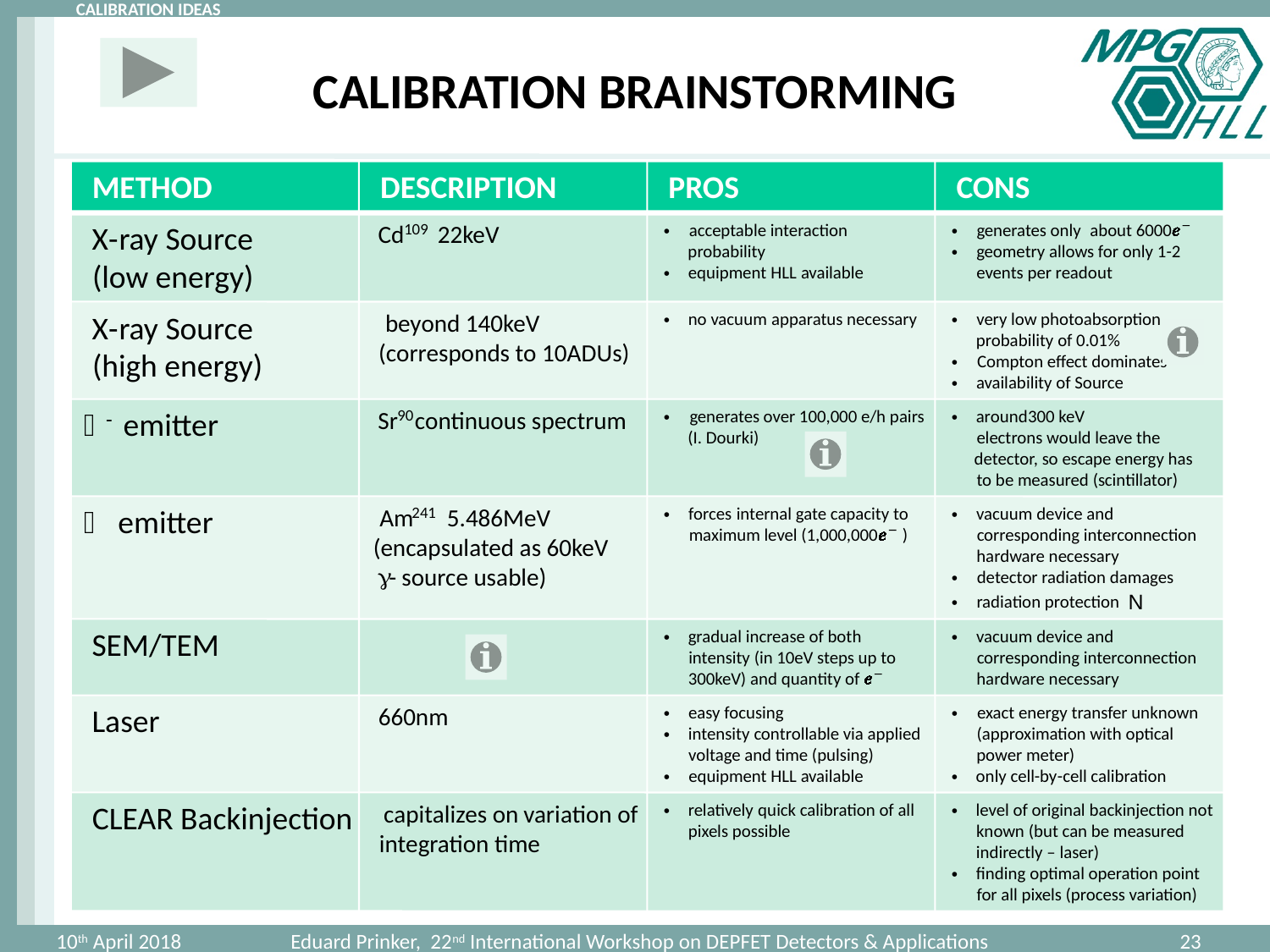

# CALIBRATION BRAINSTORMING

METHOD
DESCRIPTION
PROS
CONS

X
-
ray Source
Cd
22keV
acceptable interaction
generates only
about
6000
109
•
•

probability
geometry allows for only 1
-
2
•
(low energy)
equipment
HLL
available
events per readout
•

X
-
ray Source
beyond 140keV
no vacuum
apparatus necessary
very low photoabsorption
•
•

probability of 0.01%
(corresponds to 10ADUs)
(high energy)
Compton effect dominates
•
availability of Source
•

β
emitter
Sr
continuous spectrum
generates over 100,000 e/h pairs
around
300 keV
-
90
•
•
(I. Dourki)
electrons would leave the

detector, so escape energy has
to be measured (scintillator)

α
emitter
Am
5.486MeV
forces
internal gate capacity to
vacuum
device and
241
•
•
maximum level (1,000,000
)
corresponding interconnection

(encapsulated as 60keV

hardware necessary
γ
-
source usable)
detector radiation damages
•
N
radiation protection
•

SEM/TEM
gradual increase of both
vacuum
device and
•
•

intensity (in 10eV steps up to
corresponding interconnection
300keV) and quantity of
hardware necessary

Laser
660nm
easy focusing
exact energy transfer unknown
•
•
intensity
controllable via applied
(approximation with optical
•
voltage and time (pulsing)
power meter)
equipment HLL available
only cell
-
by
-
cell calibration
•
•

CLEAR Backinjection
capitalizes on
variation of
relatively
quick calibration of all
level of original backinjection not
•
•
pixels possible
known (but can be measured
integration time
indirectly
–
laser)
finding
optimal operation point
•
for all pixels (process variation)